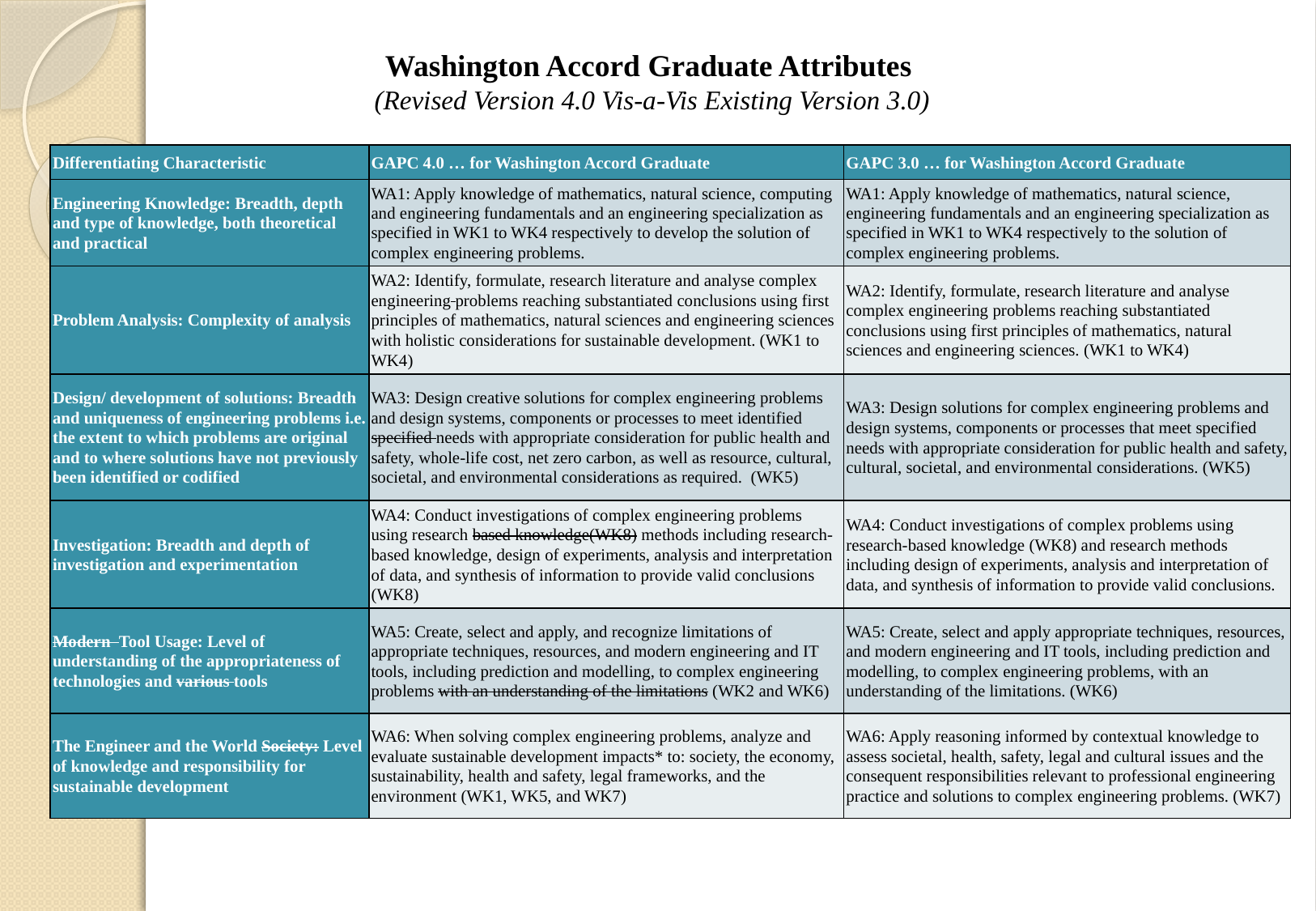

Washington Accord Graduate Attributes
(Revised Version 4.0 Vis-a-Vis Existing Version 3.0)
| Differentiating Characteristic | GAPC 4.0 … for Washington Accord Graduate | GAPC 3.0 … for Washington Accord Graduate |
| --- | --- | --- |
| Engineering Knowledge: Breadth, depth and type of knowledge, both theoretical and practical | WA1: Apply knowledge of mathematics, natural science, computing and engineering fundamentals and an engineering specialization as specified in WK1 to WK4 respectively to develop the solution of complex engineering problems. | WA1: Apply knowledge of mathematics, natural science, engineering fundamentals and an engineering specialization as specified in WK1 to WK4 respectively to the solution of complex engineering problems. |
| Problem Analysis: Complexity of analysis | WA2: Identify, formulate, research literature and analyse complex engineering problems reaching substantiated conclusions using first principles of mathematics, natural sciences and engineering sciences with holistic considerations for sustainable development. (WK1 to WK4) | WA2: Identify, formulate, research literature and analyse complex engineering problems reaching substantiated conclusions using first principles of mathematics, natural sciences and engineering sciences. (WK1 to WK4) |
| Design/ development of solutions: Breadth and uniqueness of engineering problems i.e. the extent to which problems are original and to where solutions have not previously been identified or codified | WA3: Design creative solutions for complex engineering problems and design systems, components or processes to meet identified specified needs with appropriate consideration for public health and safety, whole-life cost, net zero carbon, as well as resource, cultural, societal, and environmental considerations as required. (WK5) | WA3: Design solutions for complex engineering problems and design systems, components or processes that meet specified needs with appropriate consideration for public health and safety, cultural, societal, and environmental considerations. (WK5) |
| Investigation: Breadth and depth of investigation and experimentation | WA4: Conduct investigations of complex engineering problems using research based knowledge(WK8) methods including research-based knowledge, design of experiments, analysis and interpretation of data, and synthesis of information to provide valid conclusions (WK8) | WA4: Conduct investigations of complex problems using research-based knowledge (WK8) and research methods including design of experiments, analysis and interpretation of data, and synthesis of information to provide valid conclusions. |
| Modern Tool Usage: Level of understanding of the appropriateness of technologies and various tools | WA5: Create, select and apply, and recognize limitations of appropriate techniques, resources, and modern engineering and IT tools, including prediction and modelling, to complex engineering problems with an understanding of the limitations (WK2 and WK6) | WA5: Create, select and apply appropriate techniques, resources, and modern engineering and IT tools, including prediction and modelling, to complex engineering problems, with an understanding of the limitations. (WK6) |
| The Engineer and the World Society: Level of knowledge and responsibility for sustainable development | WA6: When solving complex engineering problems, analyze and evaluate sustainable development impacts\* to: society, the economy, sustainability, health and safety, legal frameworks, and the environment (WK1, WK5, and WK7) | WA6: Apply reasoning informed by contextual knowledge to assess societal, health, safety, legal and cultural issues and the consequent responsibilities relevant to professional engineering practice and solutions to complex engineering problems. (WK7) |
Continued…….